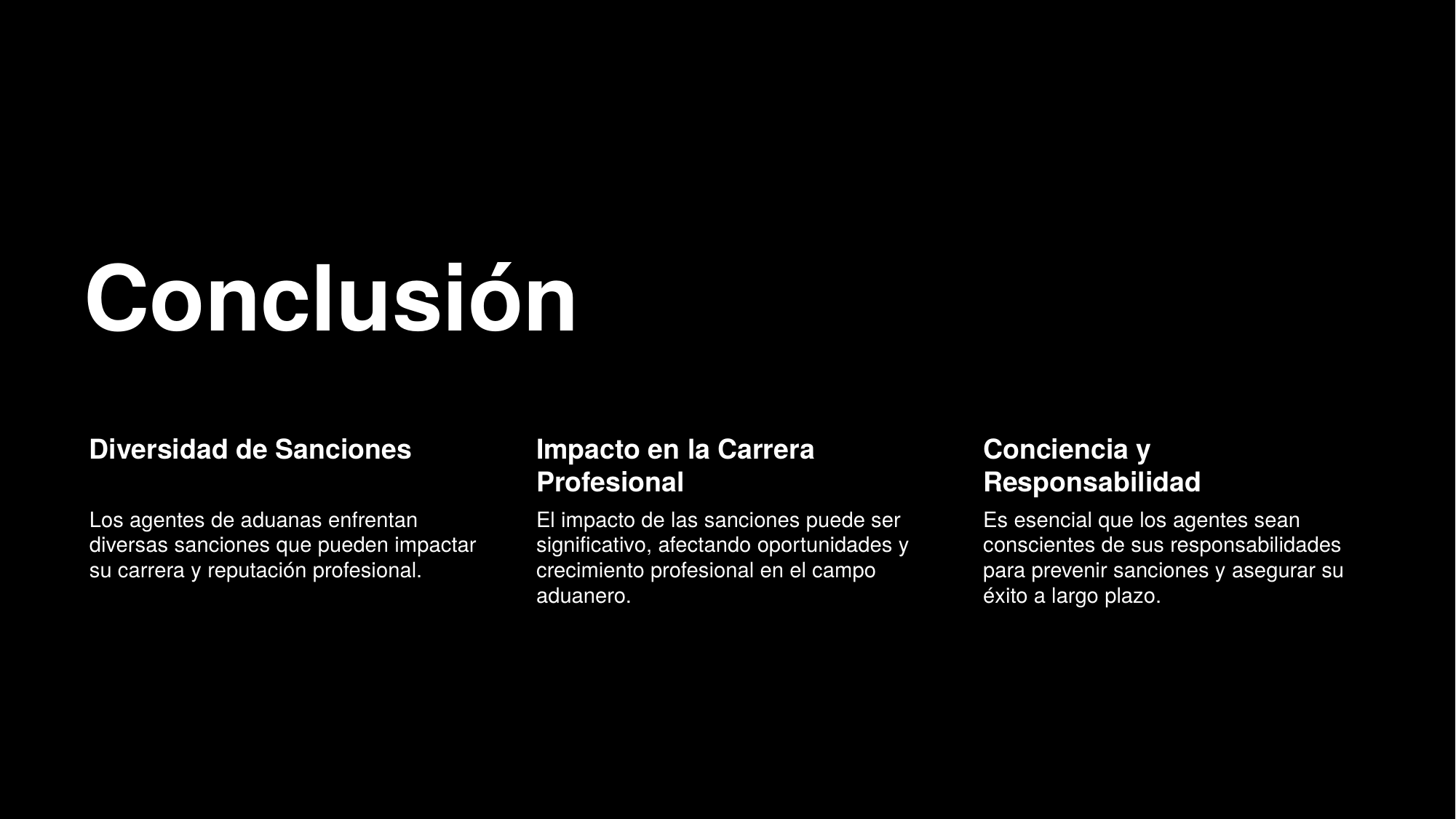

# Conclusión
Diversidad de Sanciones
Los agentes de aduanas enfrentan diversas sanciones que pueden impactar su carrera y reputación profesional.
Impacto en la Carrera Profesional
El impacto de las sanciones puede ser significativo, afectando oportunidades y crecimiento profesional en el campo aduanero.
Conciencia y Responsabilidad
Es esencial que los agentes sean conscientes de sus responsabilidades para prevenir sanciones y asegurar su éxito a largo plazo.